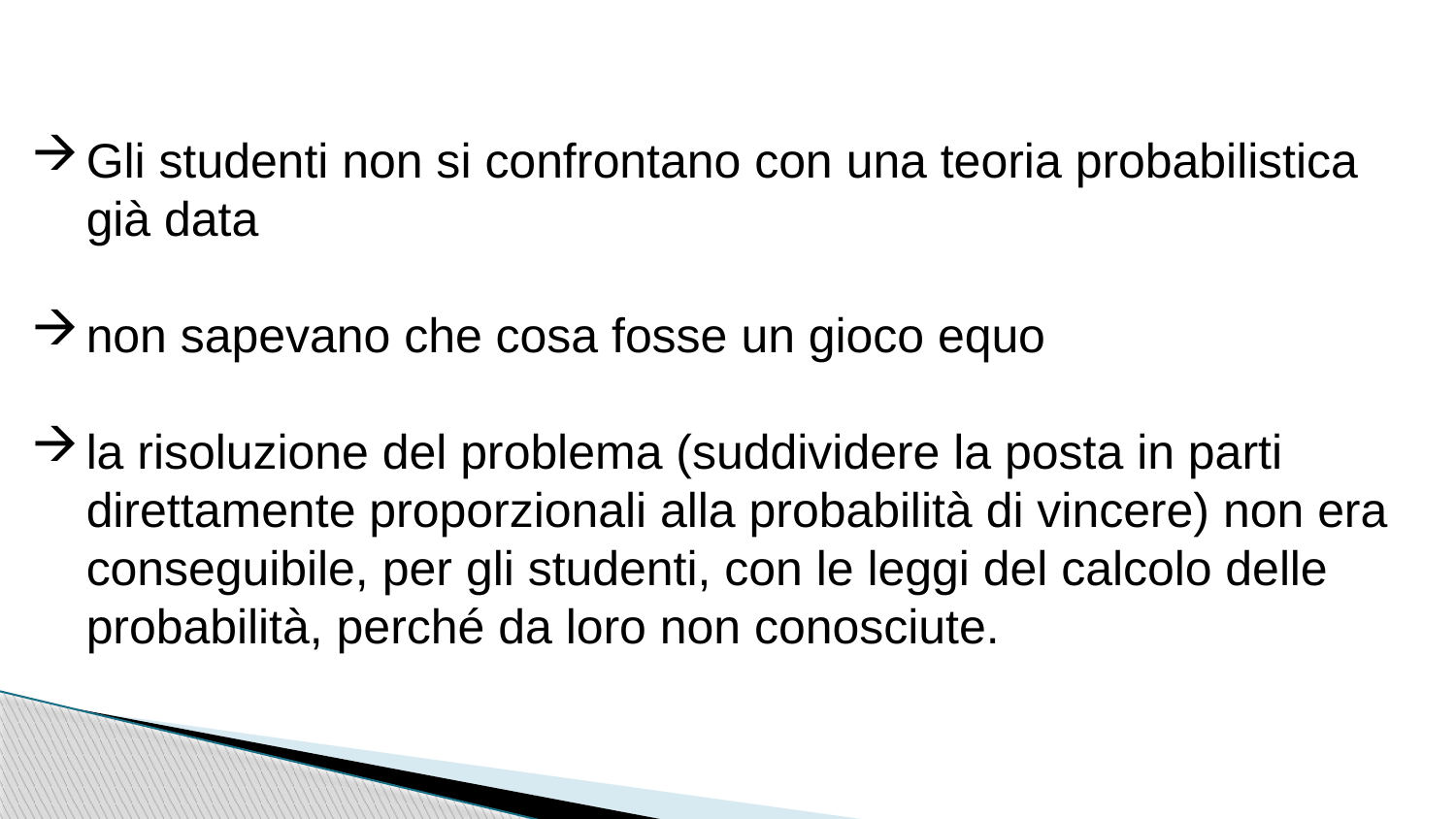

Gli studenti non si confrontano con una teoria probabilistica già data

non sapevano che cosa fosse un gioco equo

la risoluzione del problema (suddividere la posta in parti direttamente proporzionali alla probabilità di vincere) non era conseguibile, per gli studenti, con le leggi del calcolo delle probabilità, perché da loro non conosciute.